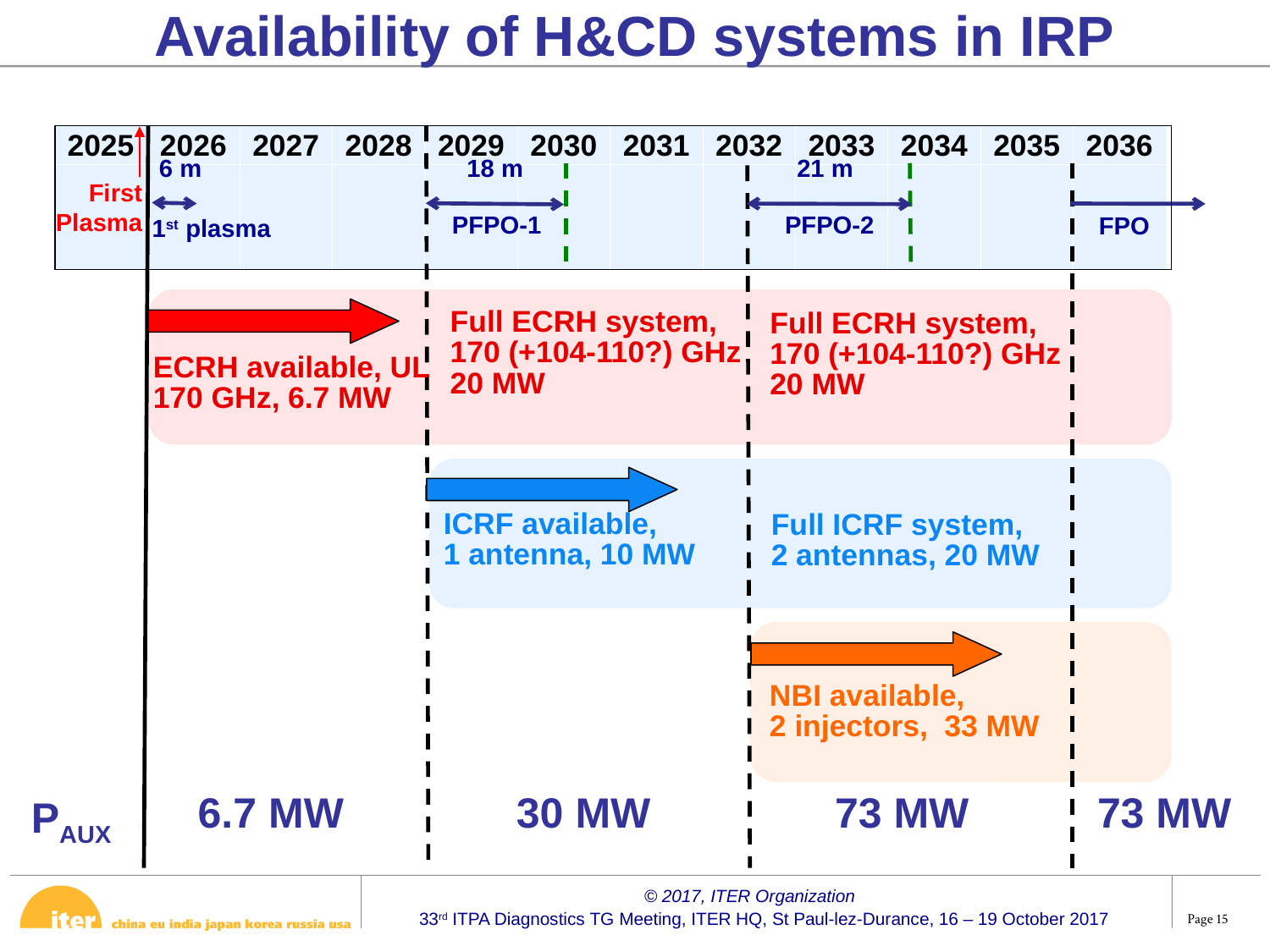

Availability of H&CD systems in IRP
| 2025 | 2026 | 2027 | 2028 | 2029 | 2030 | 2031 | 2032 | 2033 | 2034 | 2035 | 2036 |
| --- | --- | --- | --- | --- | --- | --- | --- | --- | --- | --- | --- |
|  |  |  |  |  |  |  |  |  |  |  |  |

6 m
18 m
21 m
First
Plasma
PFPO-1
PFPO-2
FPO
1st plasma

Full ECRH system,
170 (+104-110?) GHz
20 MW
Full ECRH system,
170 (+104-110?) GHz
20 MW
ECRH available, UL
170 GHz, 6.7 MW

ICRF available,
1 antenna, 10 MW
Full ICRF system,
2 antennas, 20 MW

NBI available,
2 injectors,  33 MW
PAUX
6.7 MW
30 MW
73 MW
73 MW